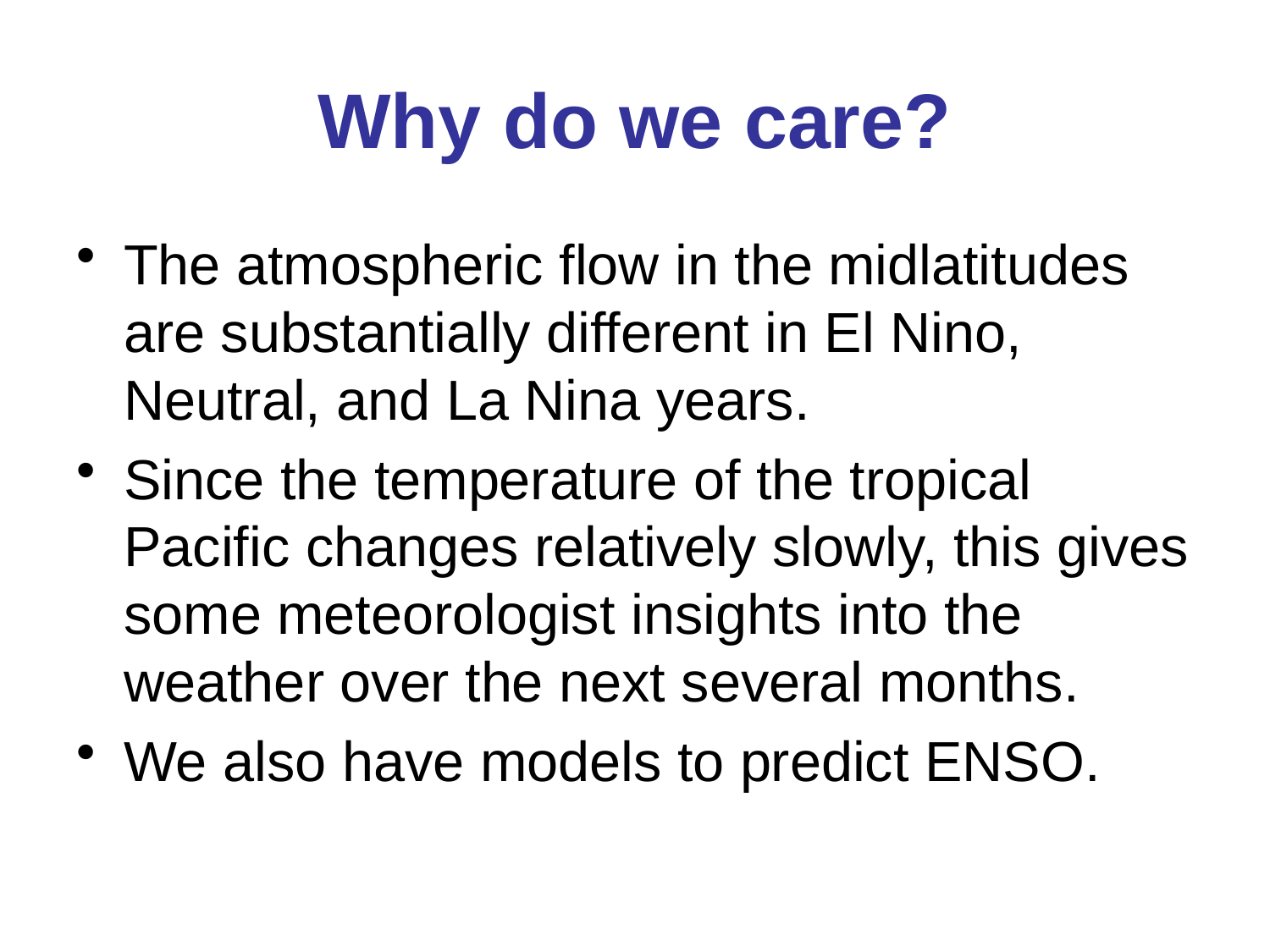

# Why do we care?
The atmospheric flow in the midlatitudes are substantially different in El Nino, Neutral, and La Nina years.
Since the temperature of the tropical Pacific changes relatively slowly, this gives some meteorologist insights into the weather over the next several months.
We also have models to predict ENSO.